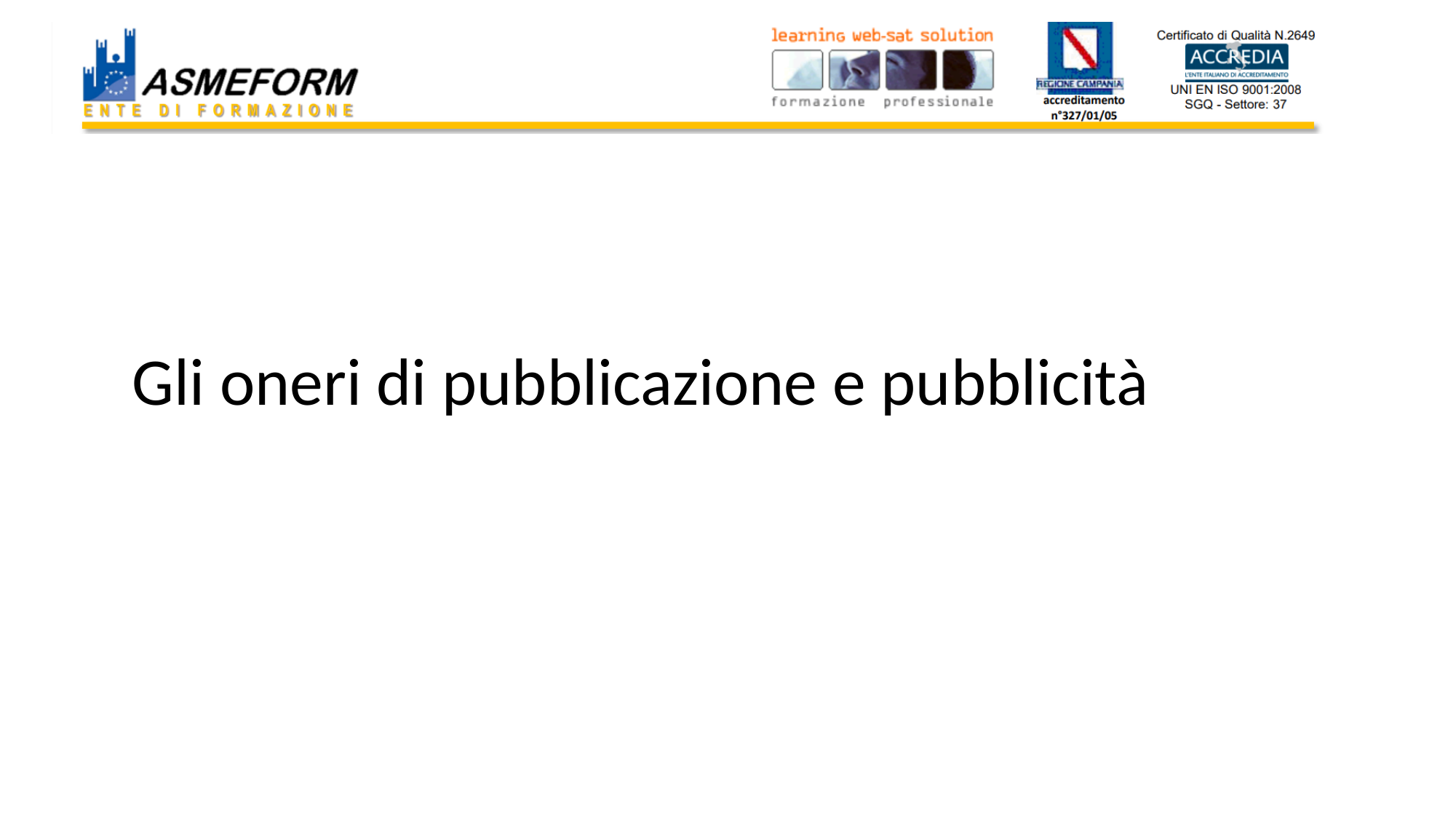

# Gli oneri di pubblicazione e pubblicità